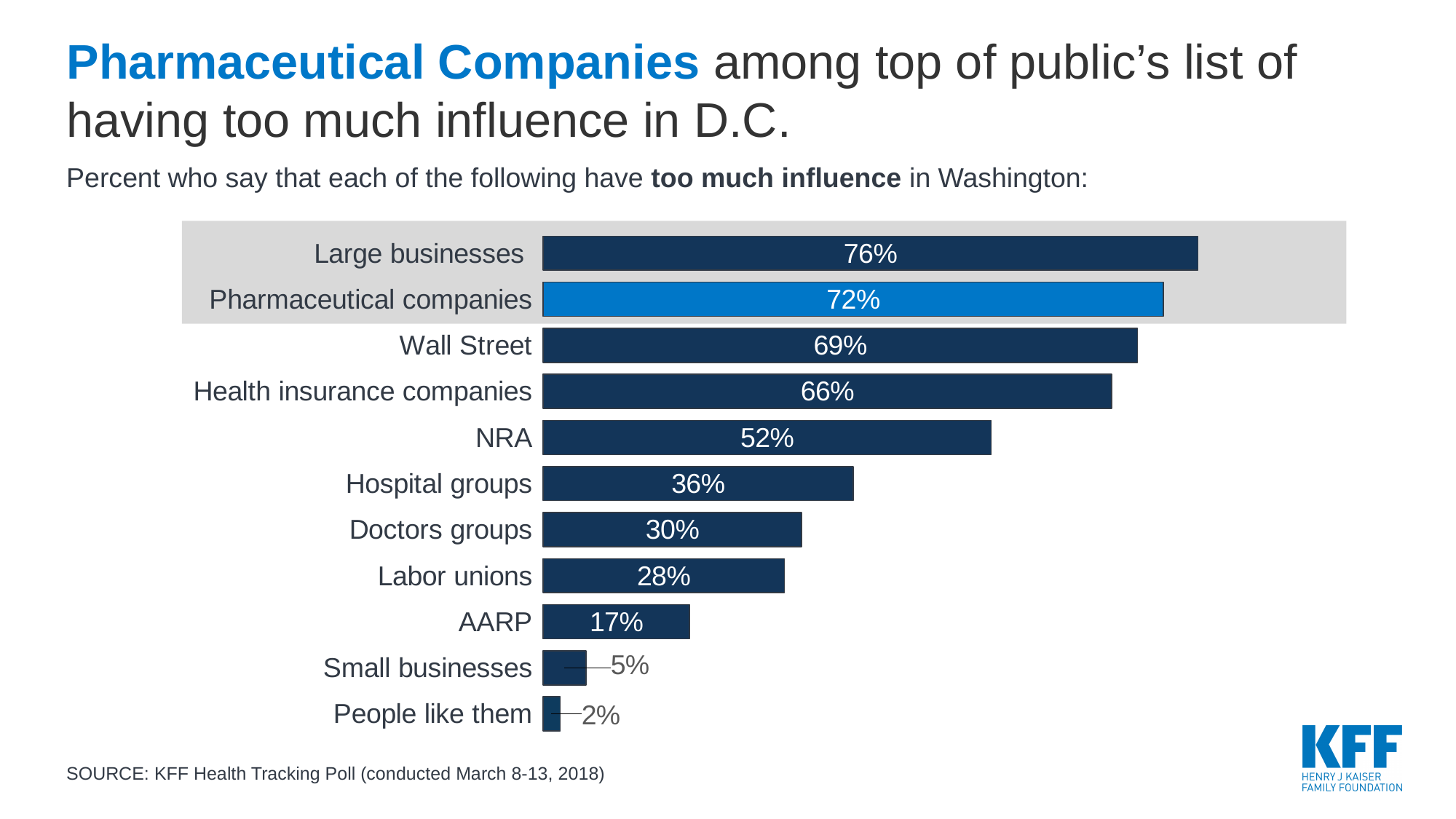

# Pharmaceutical Companies among top of public’s list of having too much influence in D.C.
Percent who say that each of the following have too much influence in Washington:

### Chart

| Category | Too much influence |
|---|---|
| Large businesses  | 0.76 |
| Pharmaceutical companies | 0.72 |
| Wall Street | 0.69 |
| Health insurance companies | 0.66 |
| NRA | 0.52 |
| Hospital groups | 0.36 |
| Doctors groups | 0.3 |
| Labor unions | 0.28 |
| AARP | 0.17 |
| Small businesses | 0.05 |
| People like them | 0.02 |
SOURCE: KFF Health Tracking Poll (conducted March 8-13, 2018)